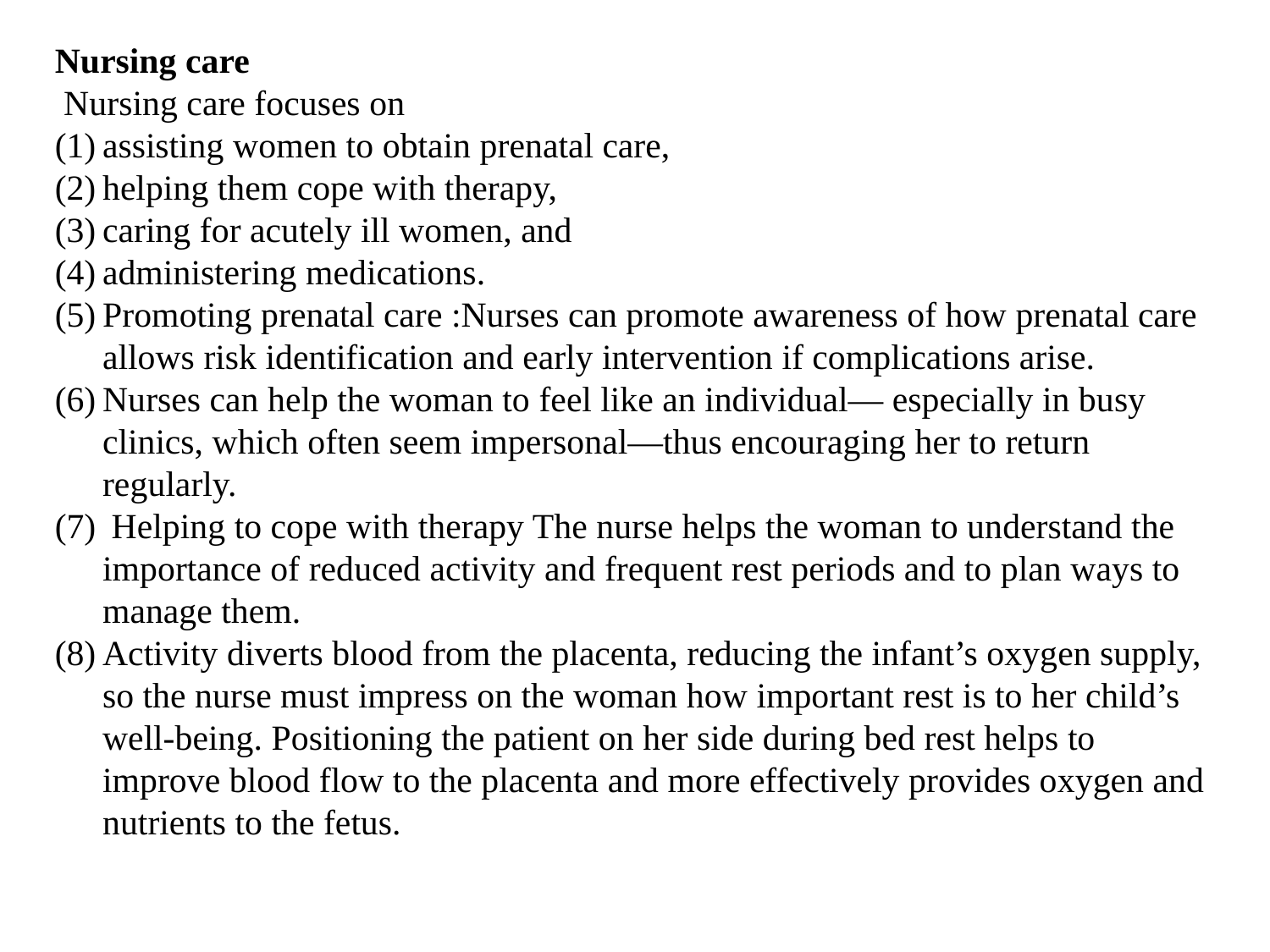

Nursing care
 Nursing care focuses on
assisting women to obtain prenatal care,
helping them cope with therapy,
caring for acutely ill women, and
administering medications.
Promoting prenatal care :Nurses can promote awareness of how prenatal care allows risk identification and early intervention if complications arise.
Nurses can help the woman to feel like an individual— especially in busy clinics, which often seem impersonal—thus encouraging her to return regularly.
 Helping to cope with therapy The nurse helps the woman to understand the importance of reduced activity and frequent rest periods and to plan ways to manage them.
Activity diverts blood from the placenta, reducing the infant’s oxygen supply, so the nurse must impress on the woman how important rest is to her child’s well-being. Positioning the patient on her side during bed rest helps to improve blood flow to the placenta and more effectively provides oxygen and nutrients to the fetus.